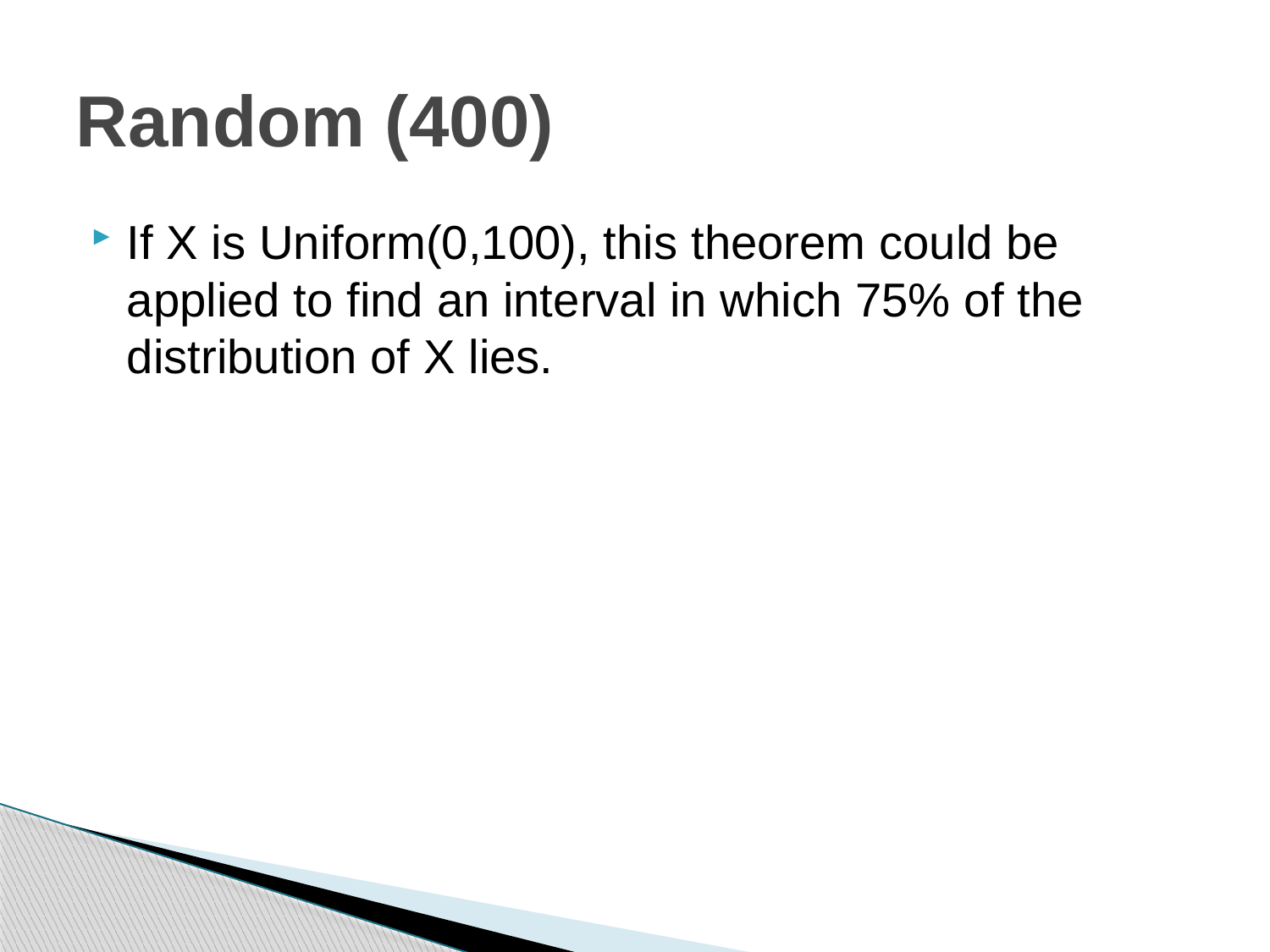

# Random (400)
If X is Uniform(0,100), this theorem could be applied to find an interval in which 75% of the distribution of X lies.